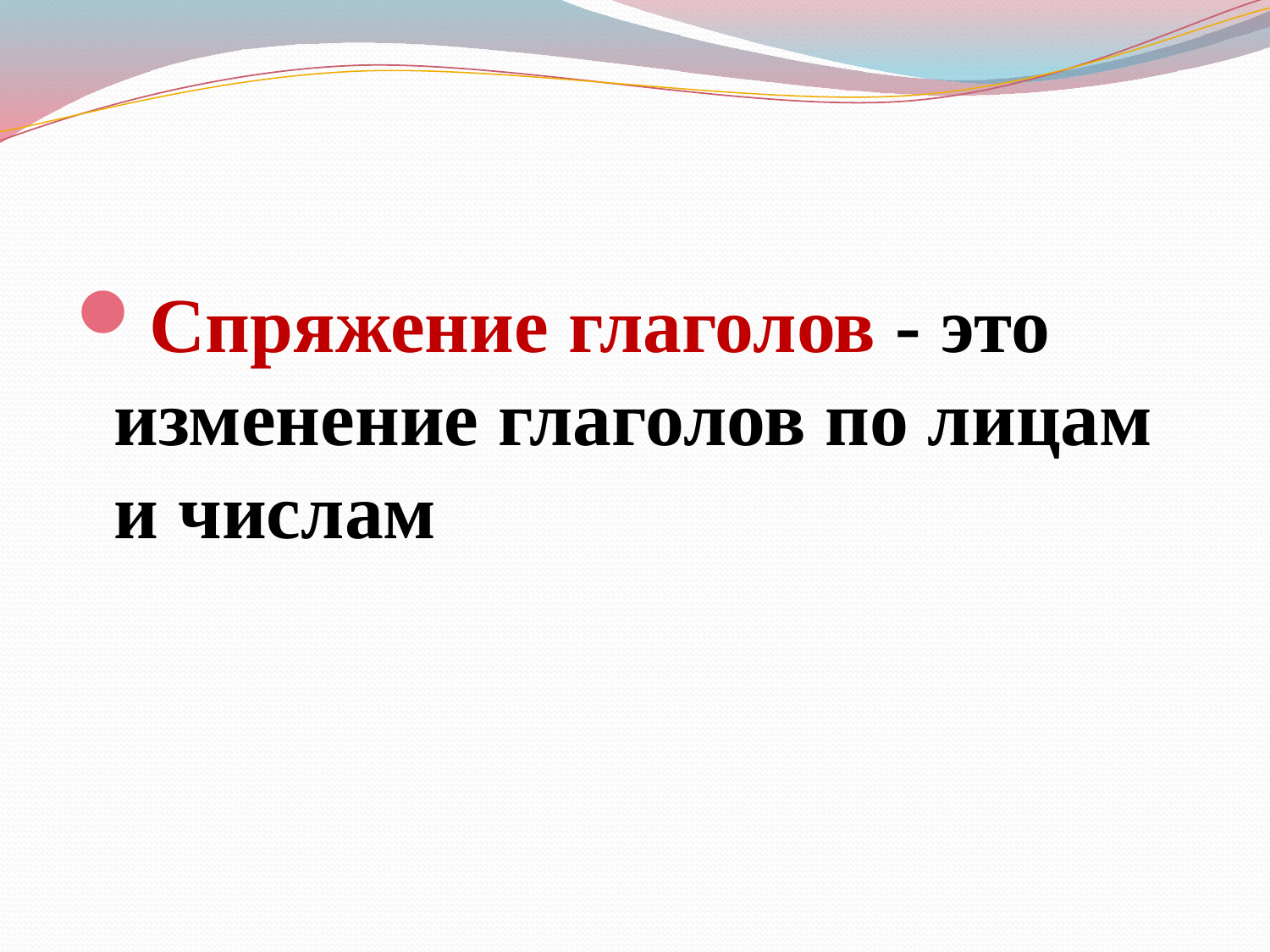

#
Спряжение глаголов - это изменение глаголов по лицам и числам